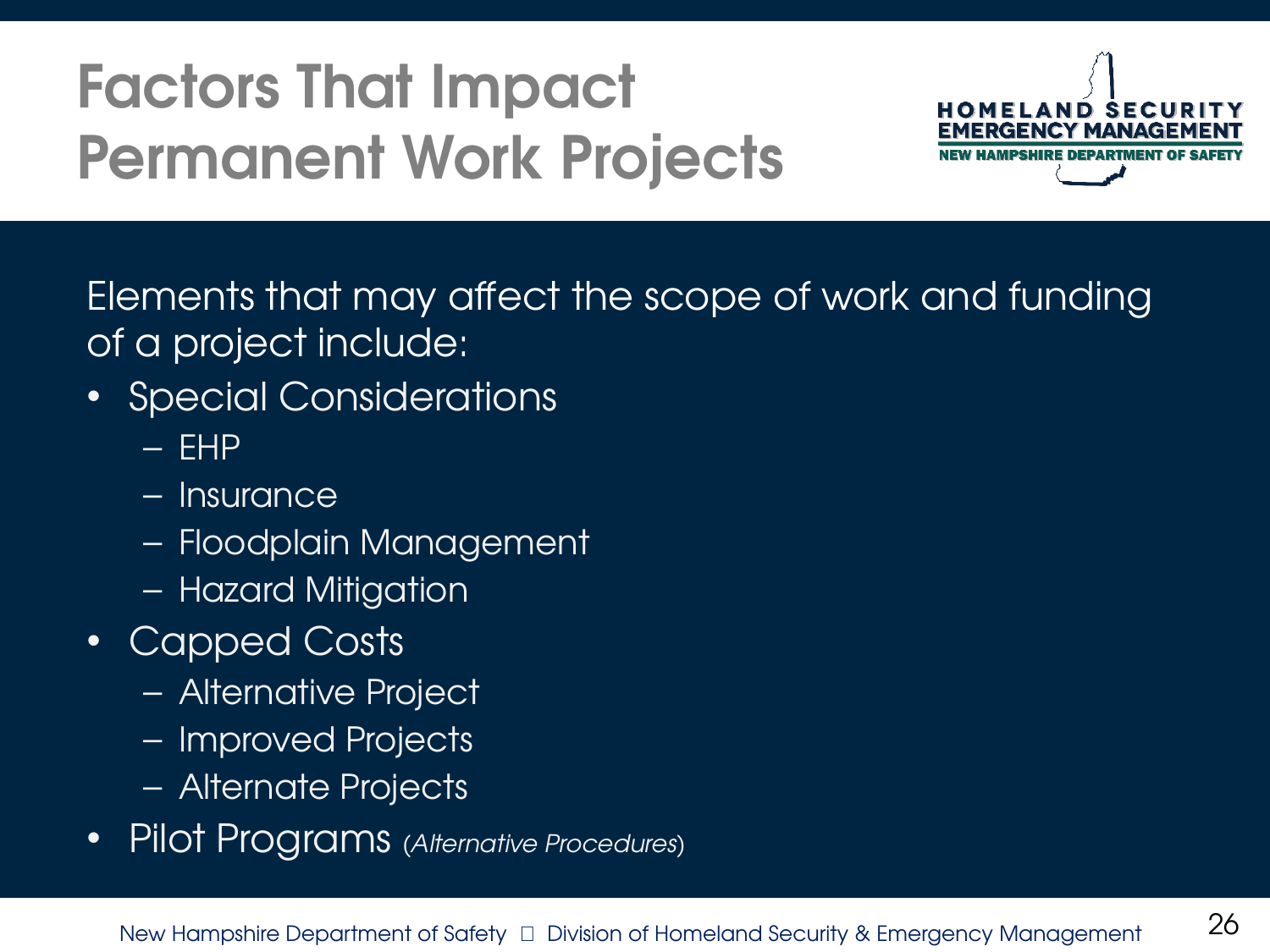

# Factors That Impact Permanent Work Projects
Elements that may affect the scope of work and funding of a project include:
Special Considerations
EHP
Insurance
Floodplain Management
Hazard Mitigation
Capped Costs
Alternative Project
Improved Projects
Alternate Projects
Pilot Programs (Alternative Procedures)